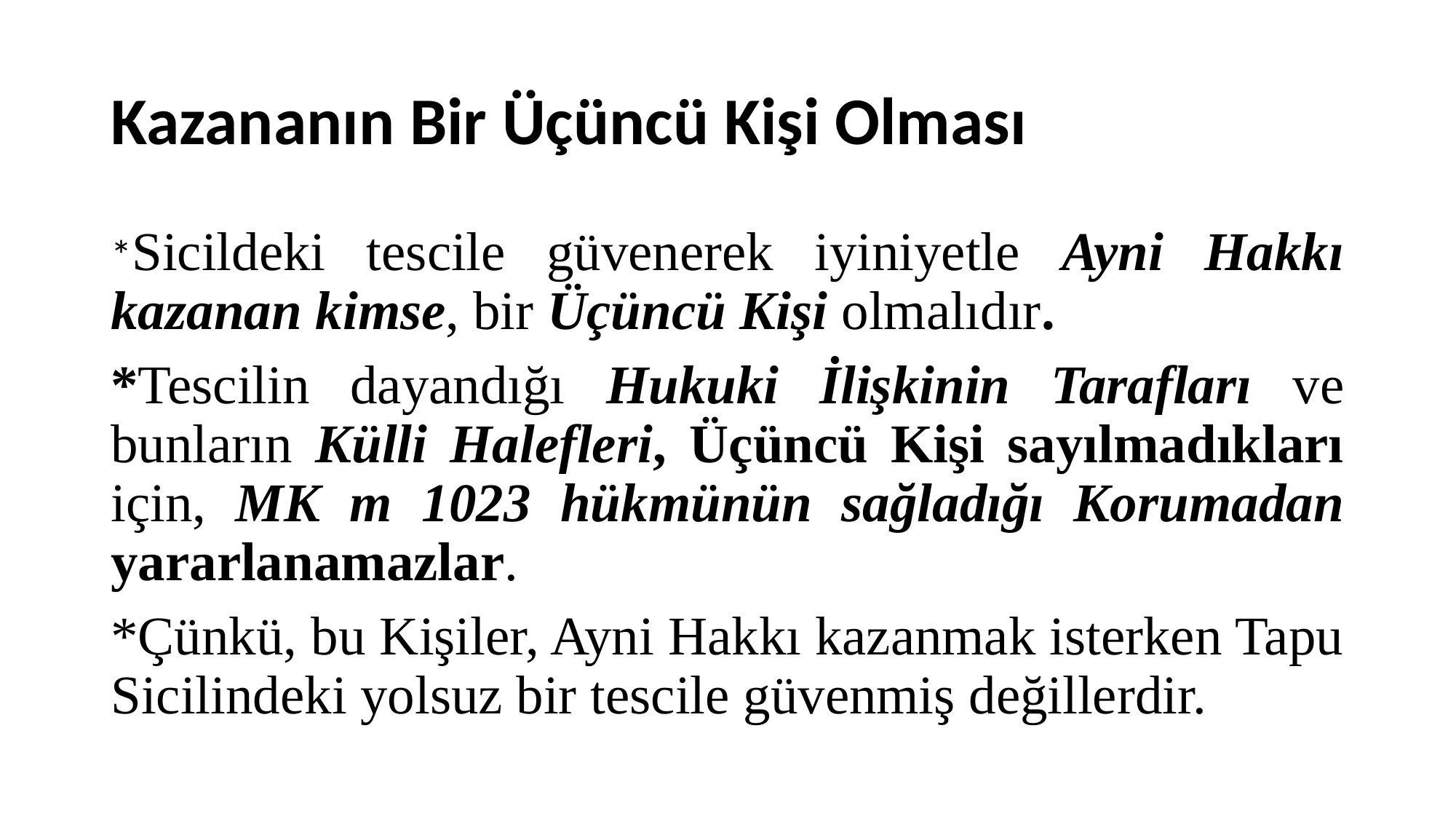

# Kazananın Bir Üçüncü Kişi Olması
*Sicildeki tescile güvenerek iyiniyetle Ayni Hakkı kazanan kimse, bir Üçüncü Kişi olmalıdır.
*Tescilin dayandığı Hukuki İlişkinin Tarafları ve bunların Külli Halefleri, Üçüncü Kişi sayılmadıkları için, MK m 1023 hükmünün sağladığı Korumadan yararlanamazlar.
*Çünkü, bu Kişiler, Ayni Hakkı kazanmak isterken Tapu Sicilindeki yolsuz bir tescile güvenmiş değillerdir.